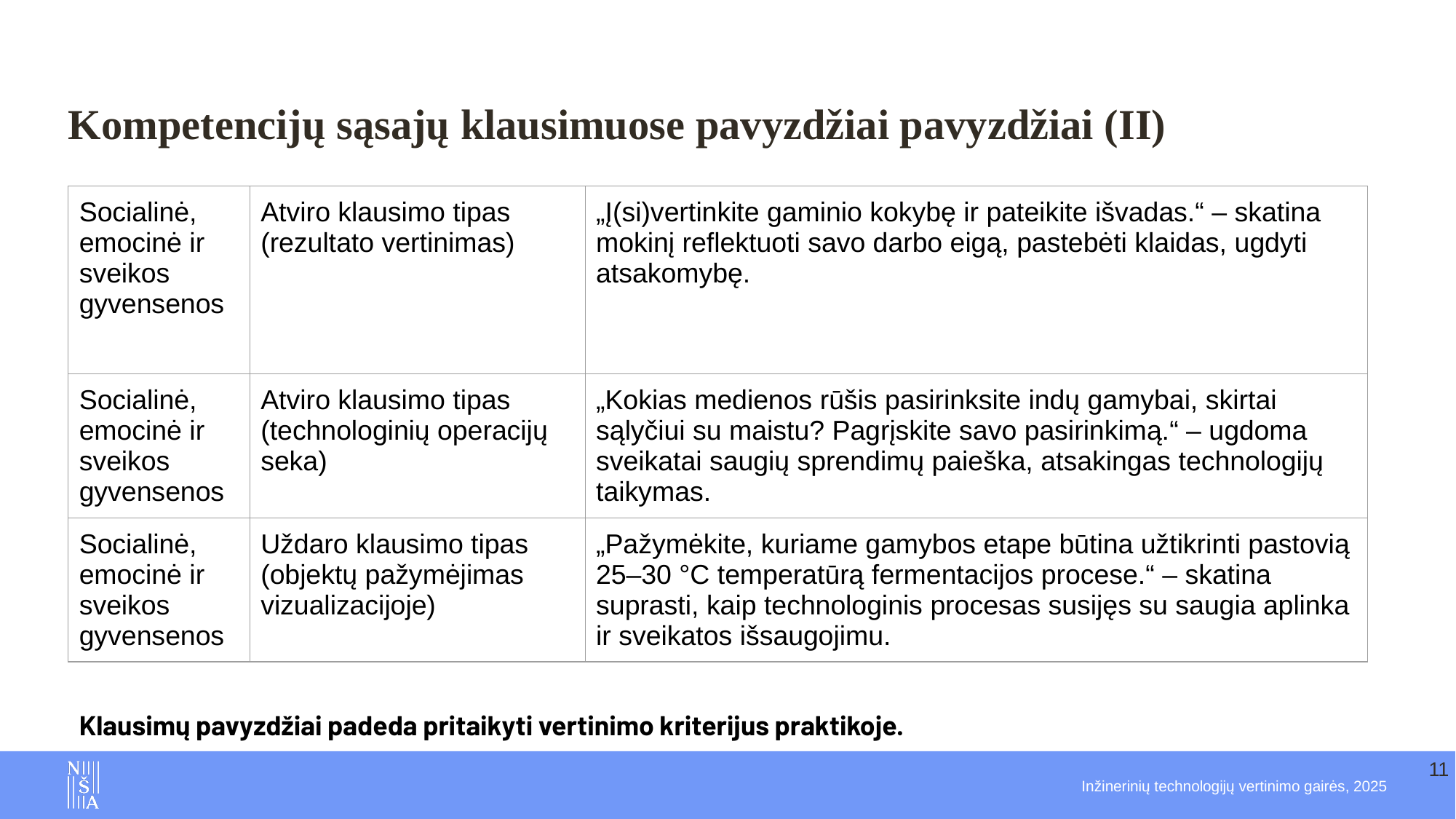

# Kompetencijų sąsajų klausimuose pavyzdžiai pavyzdžiai (II)
| Socialinė, emocinė ir sveikos gyvensenos | Atviro klausimo tipas (rezultato vertinimas) | „Į(si)vertinkite gaminio kokybę ir pateikite išvadas.“ – skatina mokinį reflektuoti savo darbo eigą, pastebėti klaidas, ugdyti atsakomybę. |
| --- | --- | --- |
| Socialinė, emocinė ir sveikos gyvensenos | Atviro klausimo tipas (technologinių operacijų seka) | „Kokias medienos rūšis pasirinksite indų gamybai, skirtai sąlyčiui su maistu? Pagrįskite savo pasirinkimą.“ – ugdoma sveikatai saugių sprendimų paieška, atsakingas technologijų taikymas. |
| Socialinė, emocinė ir sveikos gyvensenos | Uždaro klausimo tipas (objektų pažymėjimas vizualizacijoje) | „Pažymėkite, kuriame gamybos etape būtina užtikrinti pastovią 25–30 °C temperatūrą fermentacijos procese.“ – skatina suprasti, kaip technologinis procesas susijęs su saugia aplinka ir sveikatos išsaugojimu. |
Klausimų pavyzdžiai padeda pritaikyti vertinimo kriterijus praktikoje.
11
Inžinerinių technologijų vertinimo gairės, 2025